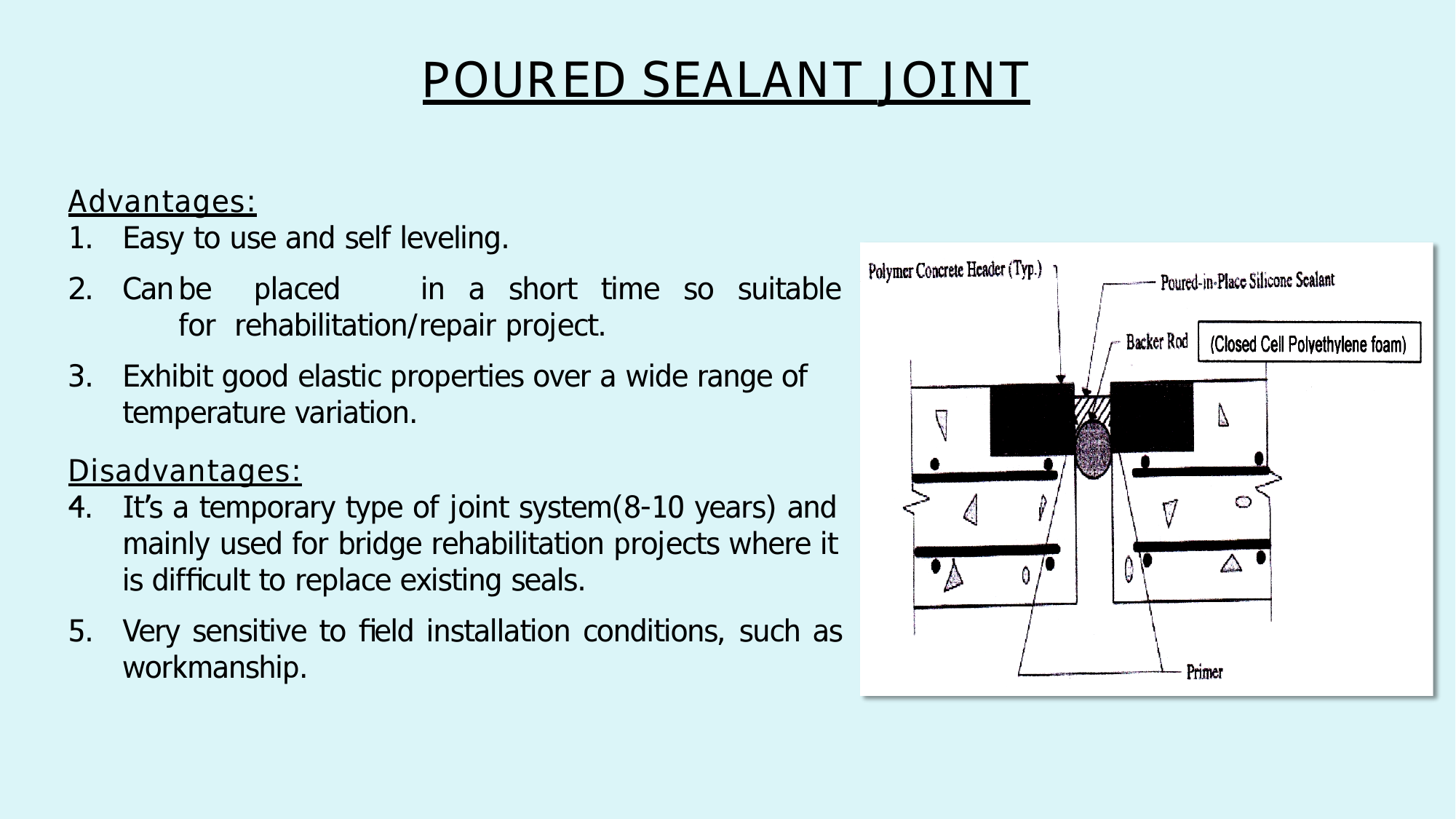

# POURED SEALANT JOINT
Advantages:
Easy to use and self leveling.
Can	be	placed	in	a	short	time	so	suitable	for  rehabilitation/repair project.
Exhibit good elastic properties over a wide range of  temperature variation.
Disadvantages:
It’s a temporary type of joint system(8-10 years) and  mainly used for bridge rehabilitation projects where it  is difficult to replace existing seals.
Very sensitive to field installation conditions, such as
workmanship.